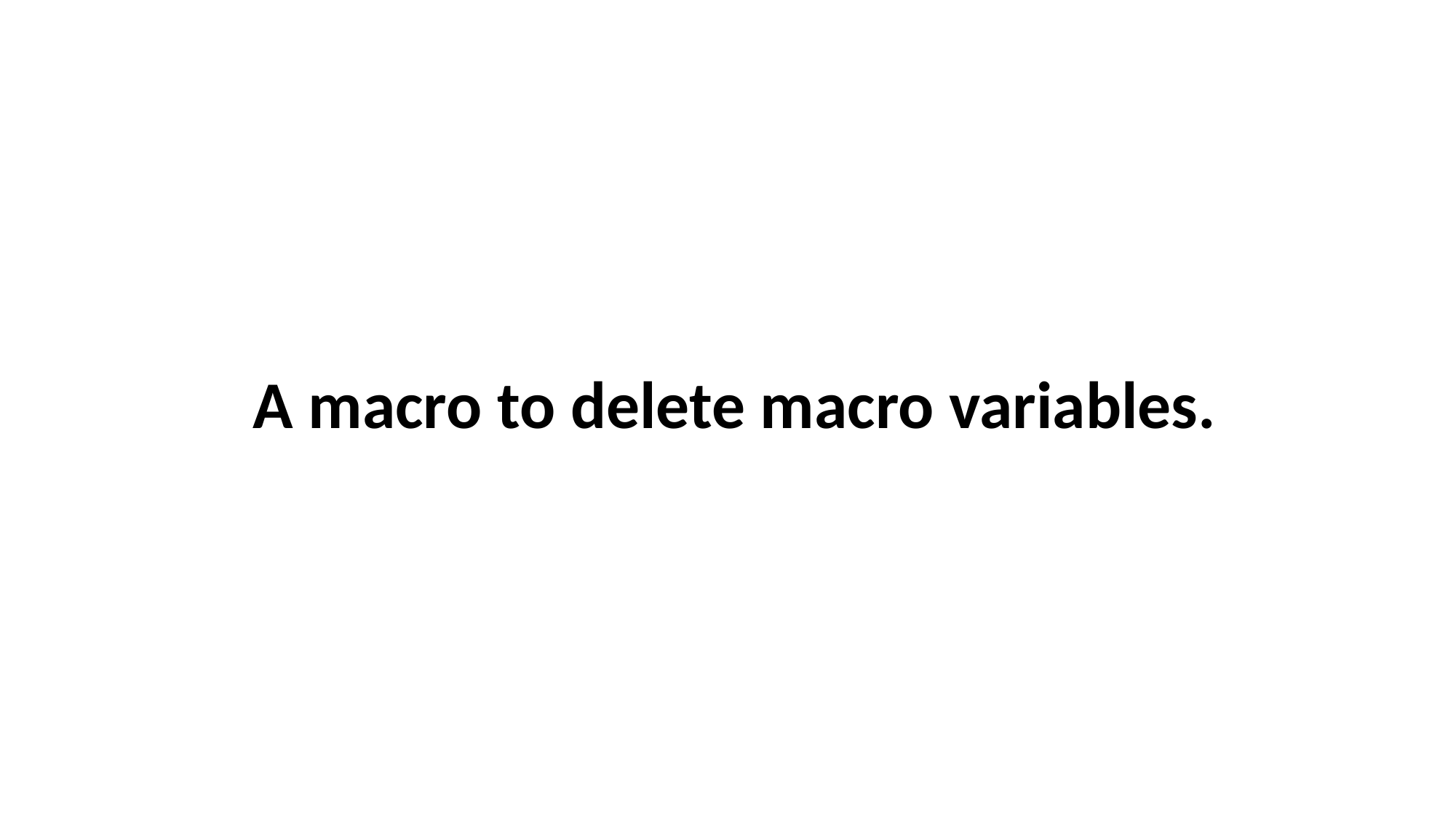

# A macro to delete macro variables.